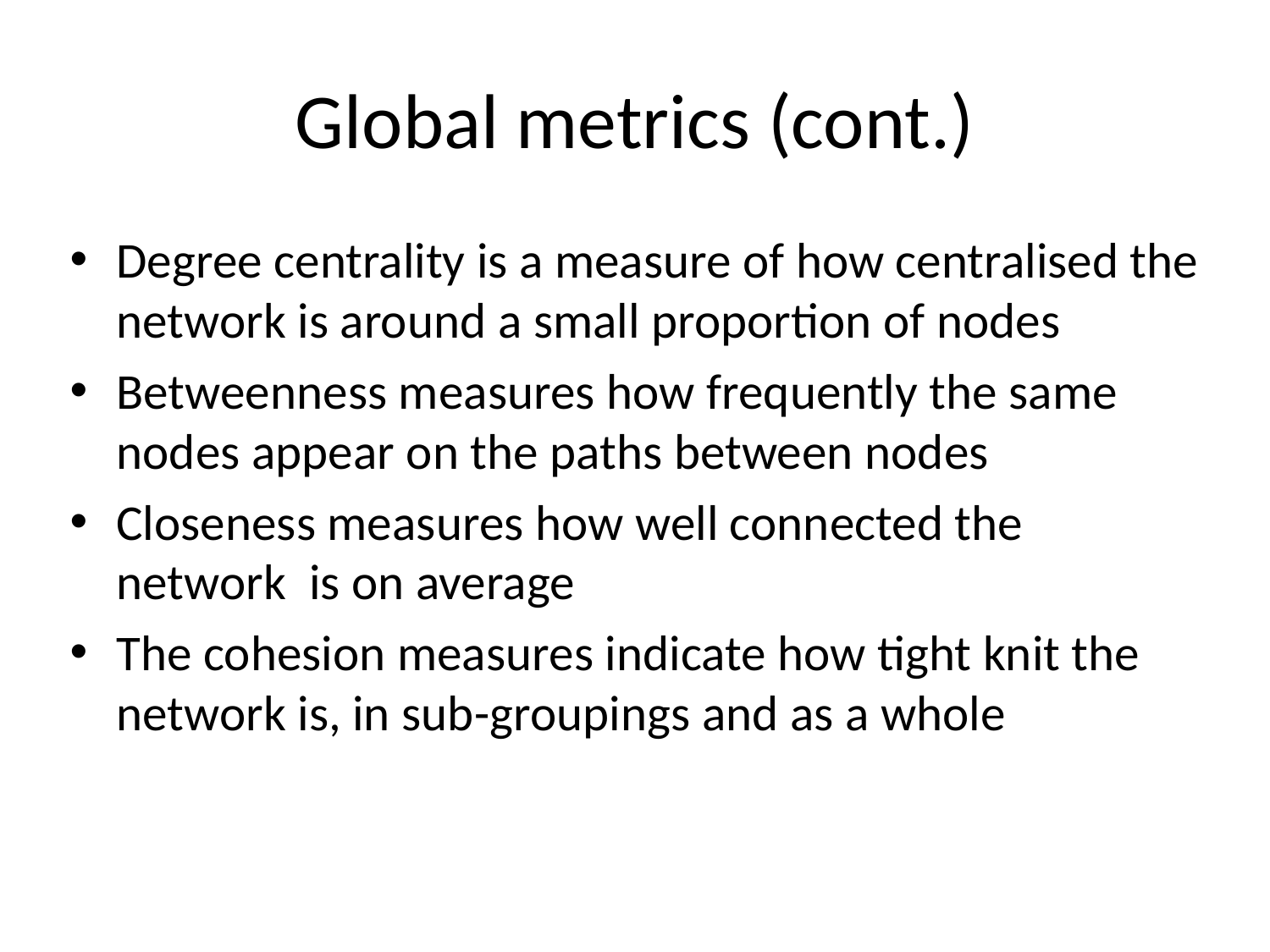

# Global metrics (cont.)
Degree centrality is a measure of how centralised the network is around a small proportion of nodes
Betweenness measures how frequently the same nodes appear on the paths between nodes
Closeness measures how well connected the network  is on average
The cohesion measures indicate how tight knit the network is, in sub-groupings and as a whole